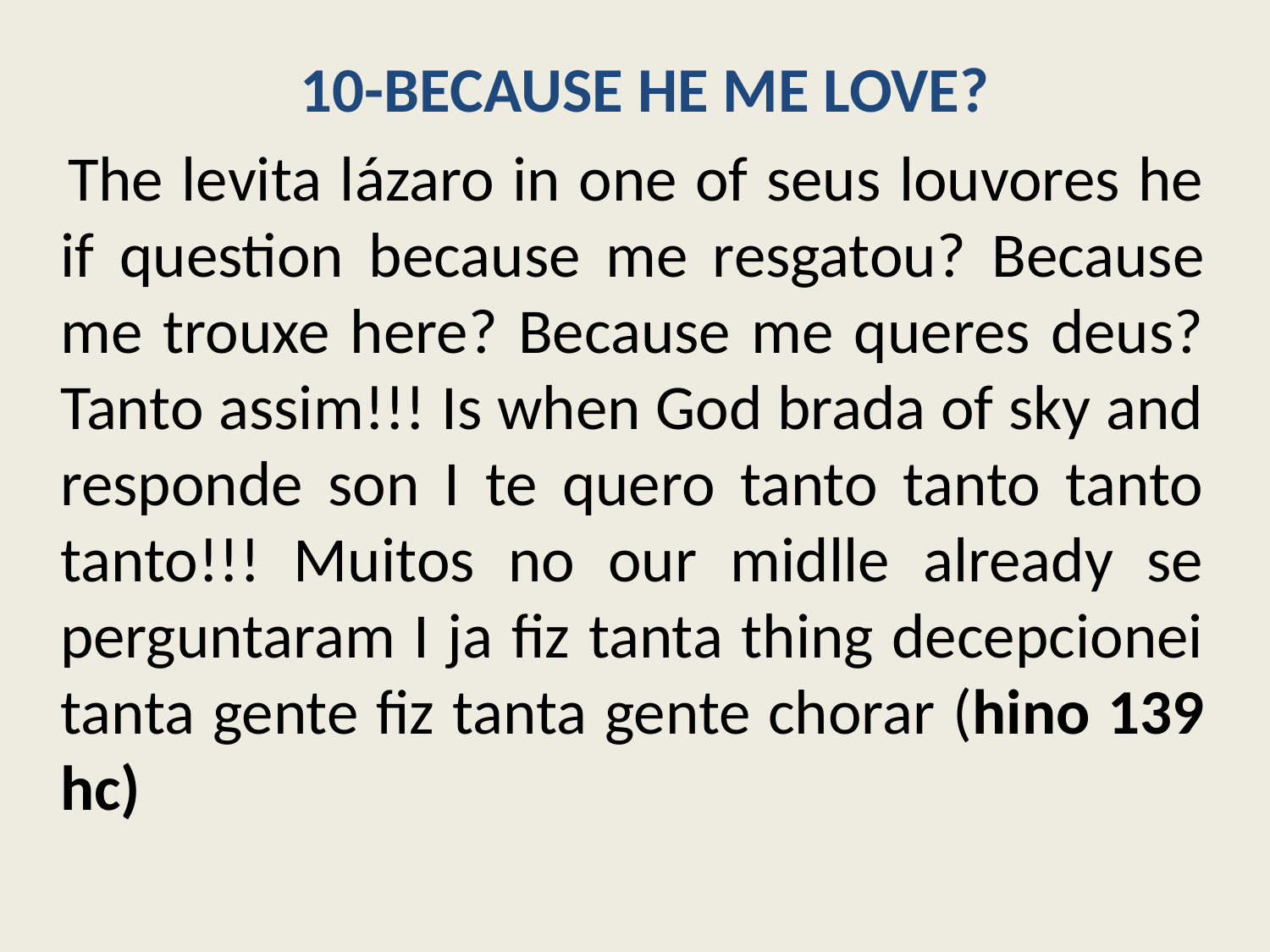

10-BECAUSE HE ME LOVE?
   The levita lázaro in one of seus louvores he if question because me resgatou? Because me trouxe here? Because me queres deus? Tanto assim!!! Is when God brada of sky and responde son I te quero tanto tanto tanto tanto!!! Muitos no our midlle already se perguntaram I ja fiz tanta thing decepcionei tanta gente fiz tanta gente chorar (hino 139 hc)